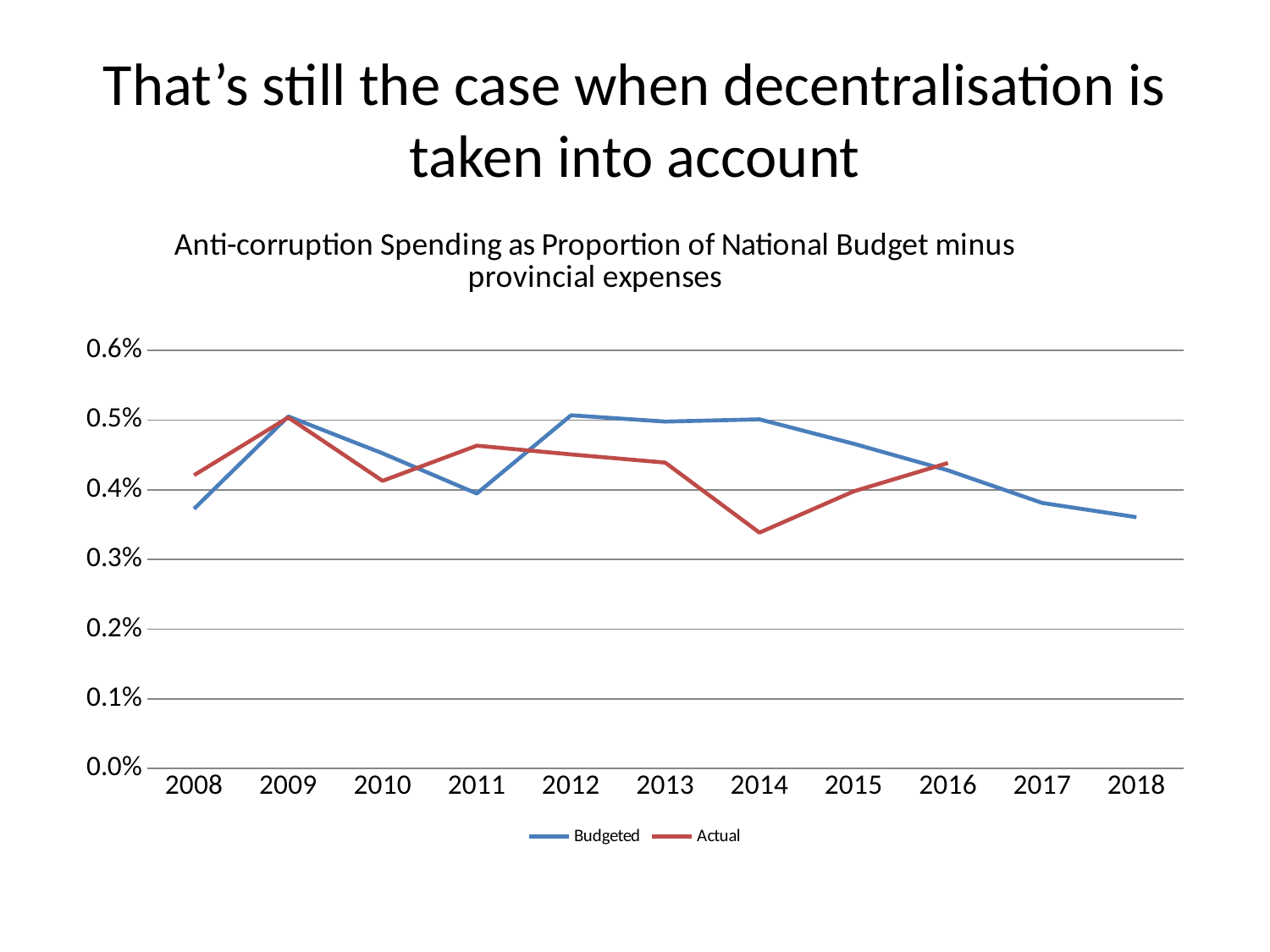

# That’s still the case when decentralisation is taken into account

### Chart: Anti-corruption Spending as Proportion of National Budget minus provincial expenses

| Category | Budgeted | Actual |
|---|---|---|
| 2008 | 0.003727068550224595 | 0.0042095478437462665 |
| 2009 | 0.005052783944587514 | 0.005037845886586425 |
| 2010 | 0.004523666894282699 | 0.0041285460867097135 |
| 2011 | 0.003946078431372549 | 0.004633316831683169 |
| 2012 | 0.005069134559620077 | 0.0045077620488562726 |
| 2013 | 0.004979106802838843 | 0.004390000181353258 |
| 2014 | 0.005011020786259078 | 0.0033852420518688674 |
| 2015 | 0.00466054225762425 | 0.0039777641617583116 |
| 2016 | 0.004279164983659531 | 0.004384200762650726 |
| 2017 | 0.0038113066561793335 | None |
| 2018 | 0.0036074341869832918 | None |